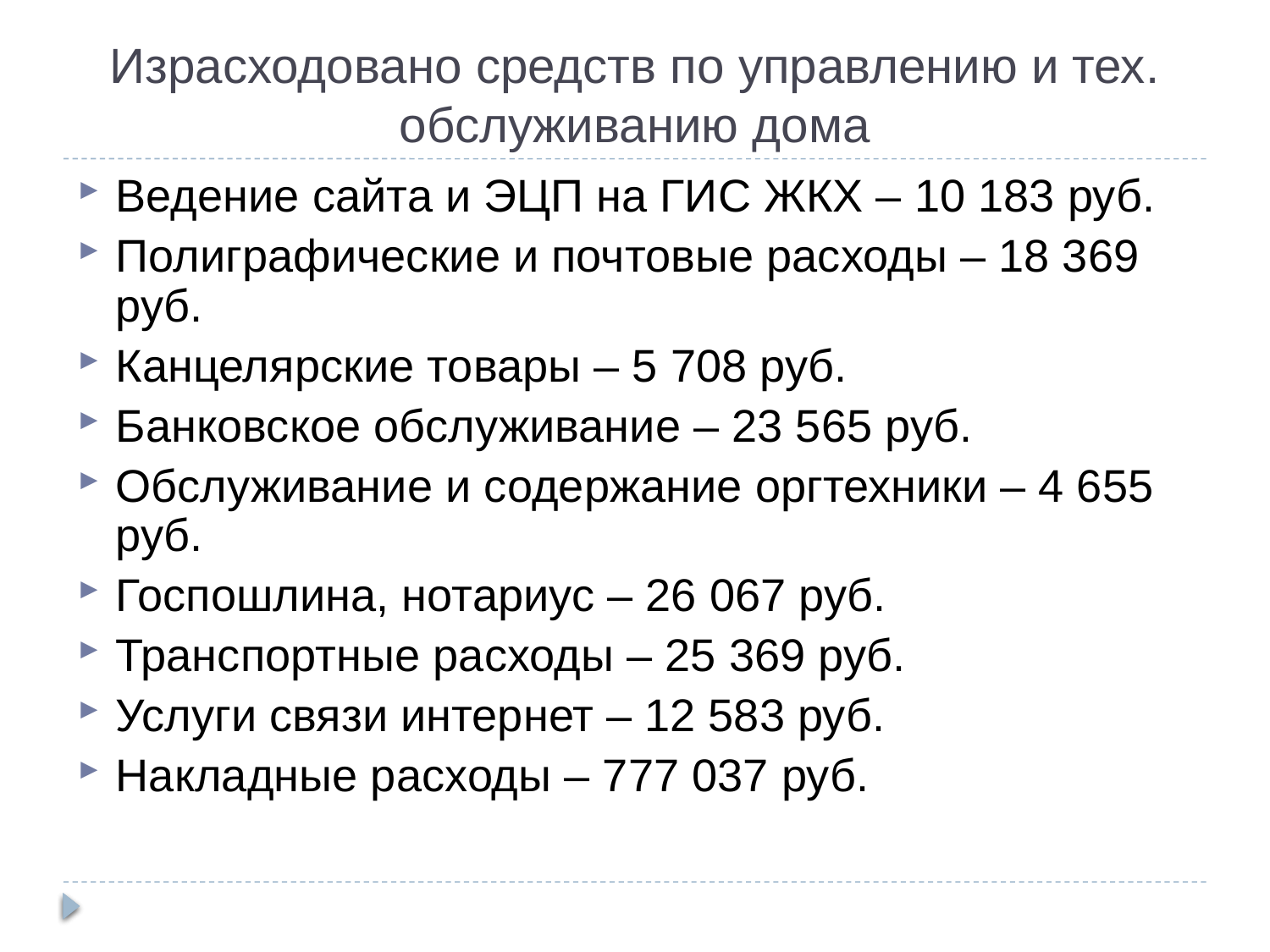

Израсходовано средств по управлению и тех. обслуживанию дома
Ведение сайта и ЭЦП на ГИС ЖКХ – 10 183 руб.
Полиграфические и почтовые расходы – 18 369 руб.
Канцелярские товары – 5 708 руб.
Банковское обслуживание – 23 565 руб.
Обслуживание и содержание оргтехники – 4 655 руб.
Госпошлина, нотариус – 26 067 руб.
Транспортные расходы – 25 369 руб.
Услуги связи интернет – 12 583 руб.
Накладные расходы – 777 037 руб.